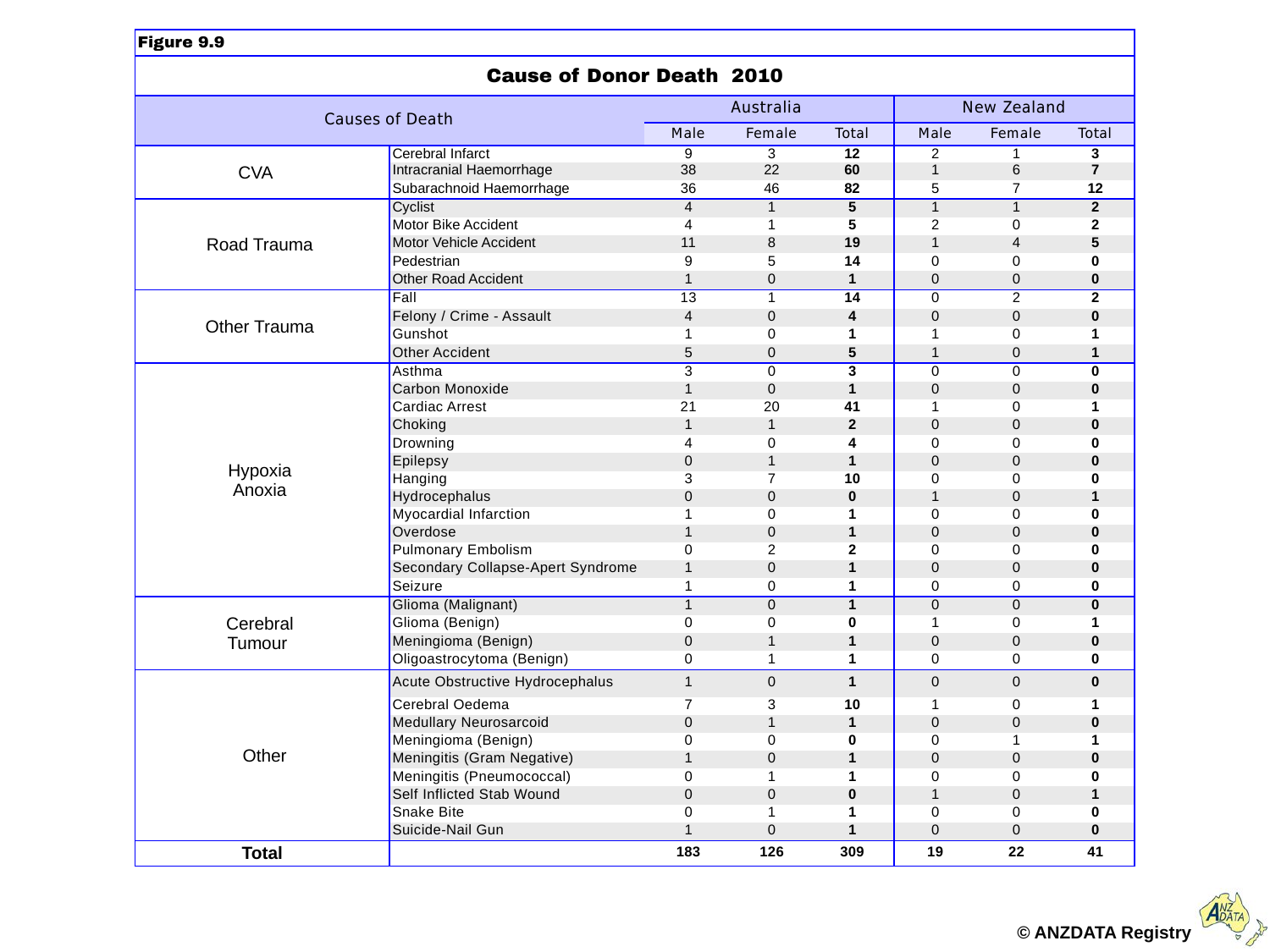

| Figure 9.9 |  |  |  |  |  |  |  |
| --- | --- | --- | --- | --- | --- | --- | --- |
| Cause of Donor Death 2010 |  |  |  |  |  |  |  |
| Causes of Death |  | Australia |  |  | New Zealand |  |  |
|  |  | Male | Female | Total | Male | Female | Total |
| CVA | Cerebral Infarct | 9 | 3 | 12 | 2 | 1 | 3 |
|  | Intracranial Haemorrhage | 38 | 22 | 60 | 1 | 6 | 7 |
|  | Subarachnoid Haemorrhage | 36 | 46 | 82 | 5 | 7 | 12 |
| Road Trauma | Cyclist | 4 | 1 | 5 | 1 | 1 | 2 |
|  | Motor Bike Accident | 4 | 1 | 5 | 2 | 0 | 2 |
|  | Motor Vehicle Accident | 11 | 8 | 19 | 1 | 4 | 5 |
|  | Pedestrian | 9 | 5 | 14 | 0 | 0 | 0 |
|  | Other Road Accident | 1 | 0 | 1 | 0 | 0 | 0 |
| Other Trauma | Fall | 13 | 1 | 14 | 0 | 2 | 2 |
|  | Felony / Crime - Assault | 4 | 0 | 4 | 0 | 0 | 0 |
|  | Gunshot | 1 | 0 | 1 | 1 | 0 | 1 |
|  | Other Accident | 5 | 0 | 5 | 1 | 0 | 1 |
| Hypoxia Anoxia | Asthma | 3 | 0 | 3 | 0 | 0 | 0 |
|  | Carbon Monoxide | 1 | 0 | 1 | 0 | 0 | 0 |
|  | Cardiac Arrest | 21 | 20 | 41 | 1 | 0 | 1 |
|  | Choking | 1 | 1 | 2 | 0 | 0 | 0 |
|  | Drowning | 4 | 0 | 4 | 0 | 0 | 0 |
|  | Epilepsy | 0 | 1 | 1 | 0 | 0 | 0 |
|  | Hanging | 3 | 7 | 10 | 0 | 0 | 0 |
|  | Hydrocephalus | 0 | 0 | 0 | 1 | 0 | 1 |
|  | Myocardial Infarction | 1 | 0 | 1 | 0 | 0 | 0 |
|  | Overdose | 1 | 0 | 1 | 0 | 0 | 0 |
|  | Pulmonary Embolism | 0 | 2 | 2 | 0 | 0 | 0 |
|  | Secondary Collapse-Apert Syndrome | 1 | 0 | 1 | 0 | 0 | 0 |
|  | Seizure | 1 | 0 | 1 | 0 | 0 | 0 |
| Cerebral Tumour | Glioma (Malignant) | 1 | 0 | 1 | 0 | 0 | 0 |
|  | Glioma (Benign) | 0 | 0 | 0 | 1 | 0 | 1 |
|  | Meningioma (Benign) | 0 | 1 | 1 | 0 | 0 | 0 |
|  | Oligoastrocytoma (Benign) | 0 | 1 | 1 | 0 | 0 | 0 |
| Other | Acute Obstructive Hydrocephalus | 1 | 0 | 1 | 0 | 0 | 0 |
|  | Cerebral Oedema | 7 | 3 | 10 | 1 | 0 | 1 |
|  | Medullary Neurosarcoid | 0 | 1 | 1 | 0 | 0 | 0 |
|  | Meningioma (Benign) | 0 | 0 | 0 | 0 | 1 | 1 |
|  | Meningitis (Gram Negative) | 1 | 0 | 1 | 0 | 0 | 0 |
|  | Meningitis (Pneumococcal) | 0 | 1 | 1 | 0 | 0 | 0 |
|  | Self Inflicted Stab Wound | 0 | 0 | 0 | 1 | 0 | 1 |
|  | Snake Bite | 0 | 1 | 1 | 0 | 0 | 0 |
|  | Suicide-Nail Gun | 1 | 0 | 1 | 0 | 0 | 0 |
| Total |  | 183 | 126 | 309 | 19 | 22 | 41 |